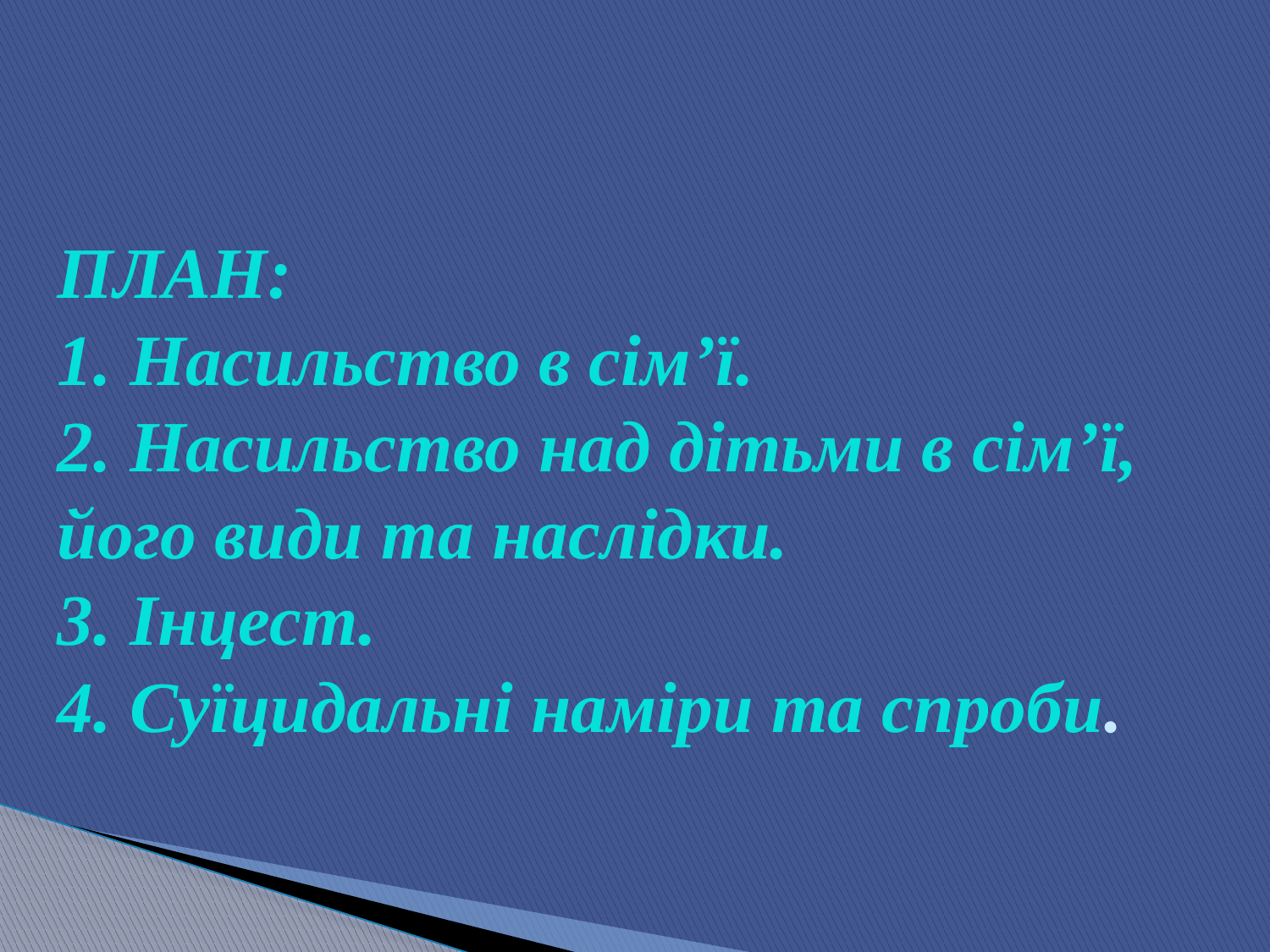

# ПЛАН: 1. Насильство в сім’ї. 2. Насильство над дітьми в сім’ї, його види та наслідки. 3. Інцест. 4. Суїцидальні наміри та спроби.